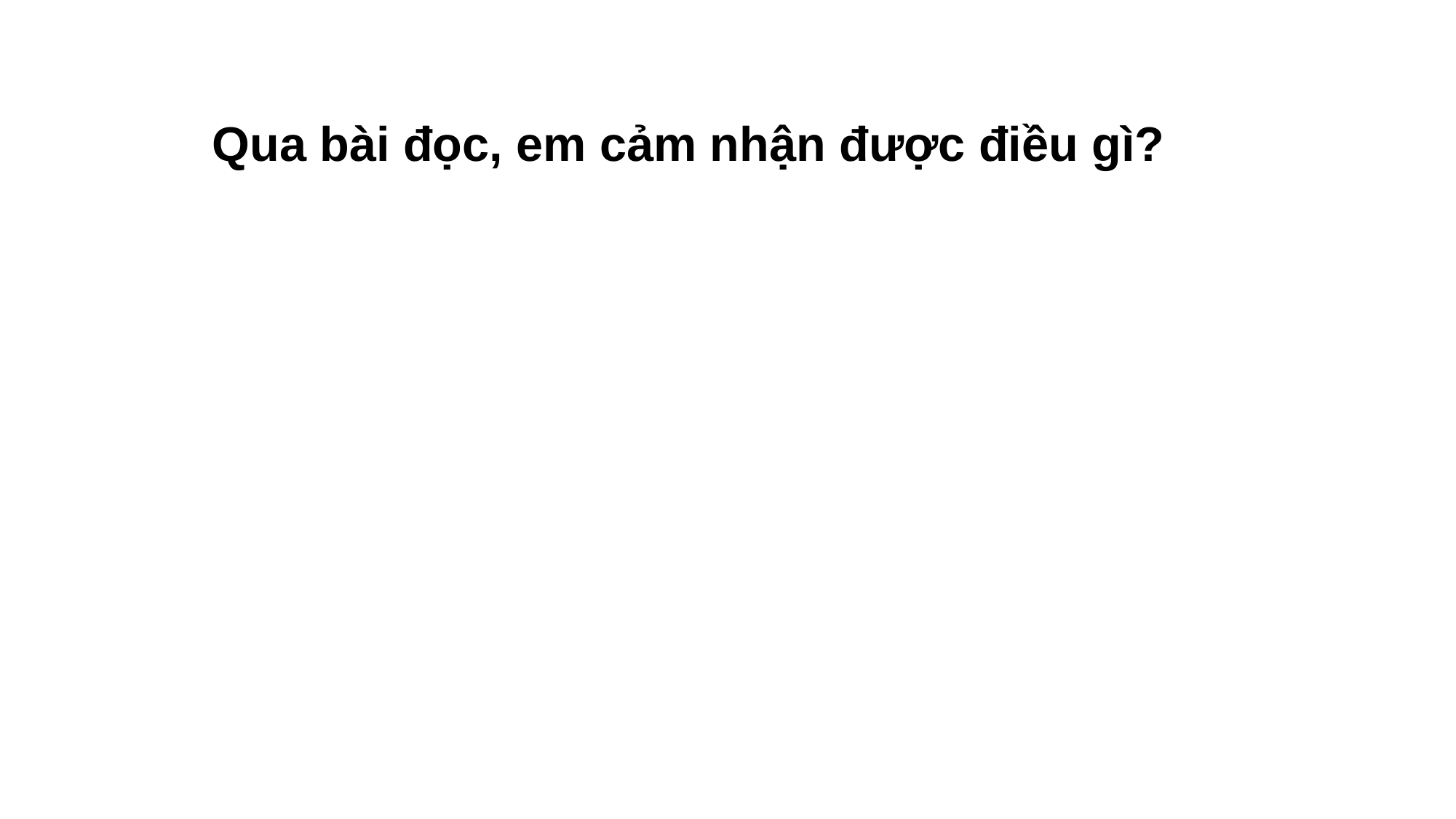

# Qua bài đọc, em cảm nhận được điều gì?